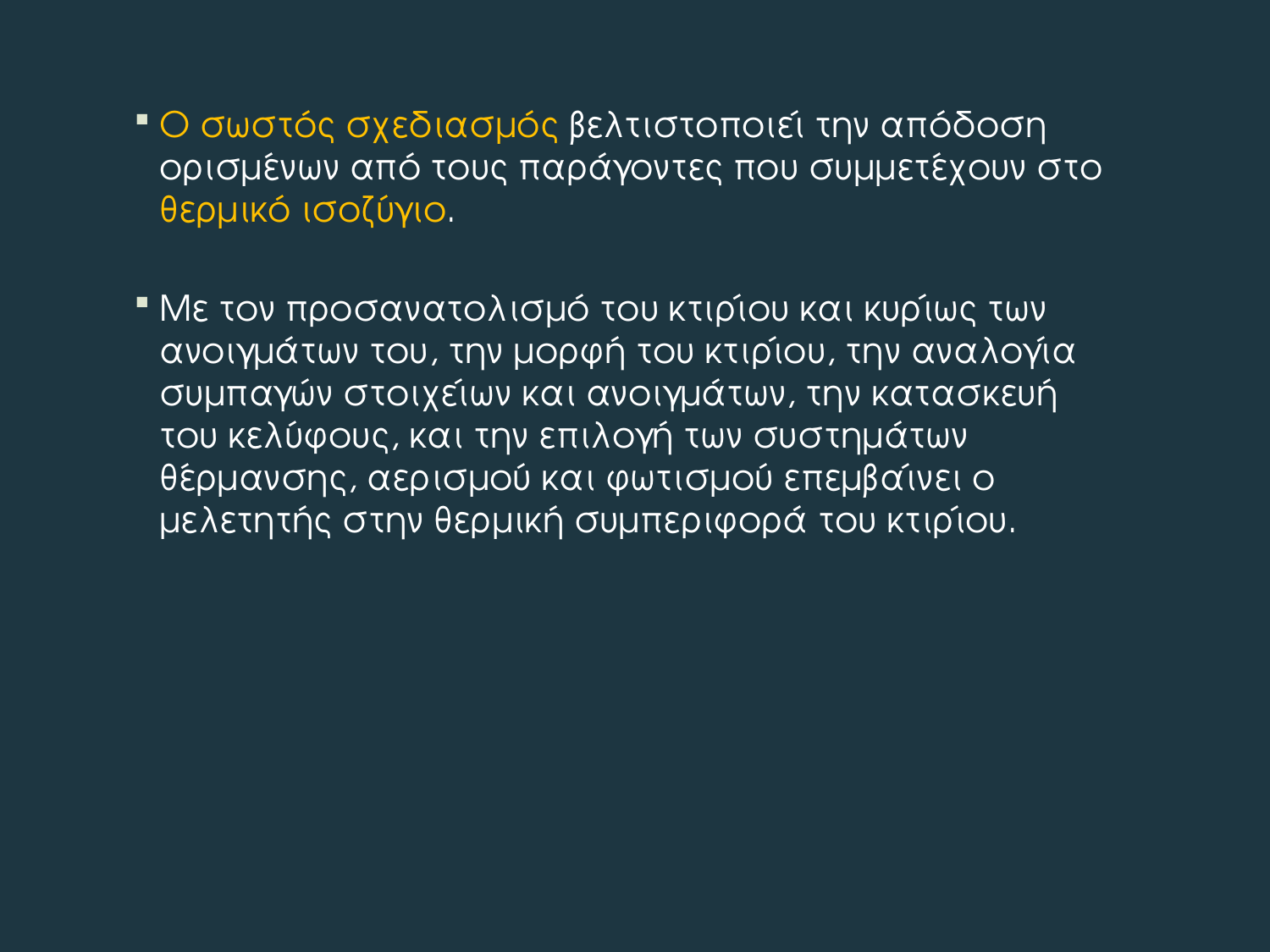

O σωστός σχεδιασμός βελτιστοποιεί την απόδοση ορισμένων από τους παράγοντες που συμμετέχουν στο θερμικό ισοζύγιο.

Mε τον προσανατολισμό του κτιρίου και κυρίως των ανοιγμάτων του, την μορφή του κτιρίου, την αναλογία συμπαγών στοιχείων και ανοιγμάτων, την κατασκευή του κελύφους, και την επιλογή των συστημάτων θέρμανσης, αερισμού και φωτισμού επεμβαίνει ο μελετητής στην θερμική συμπεριφορά του κτιρίου.